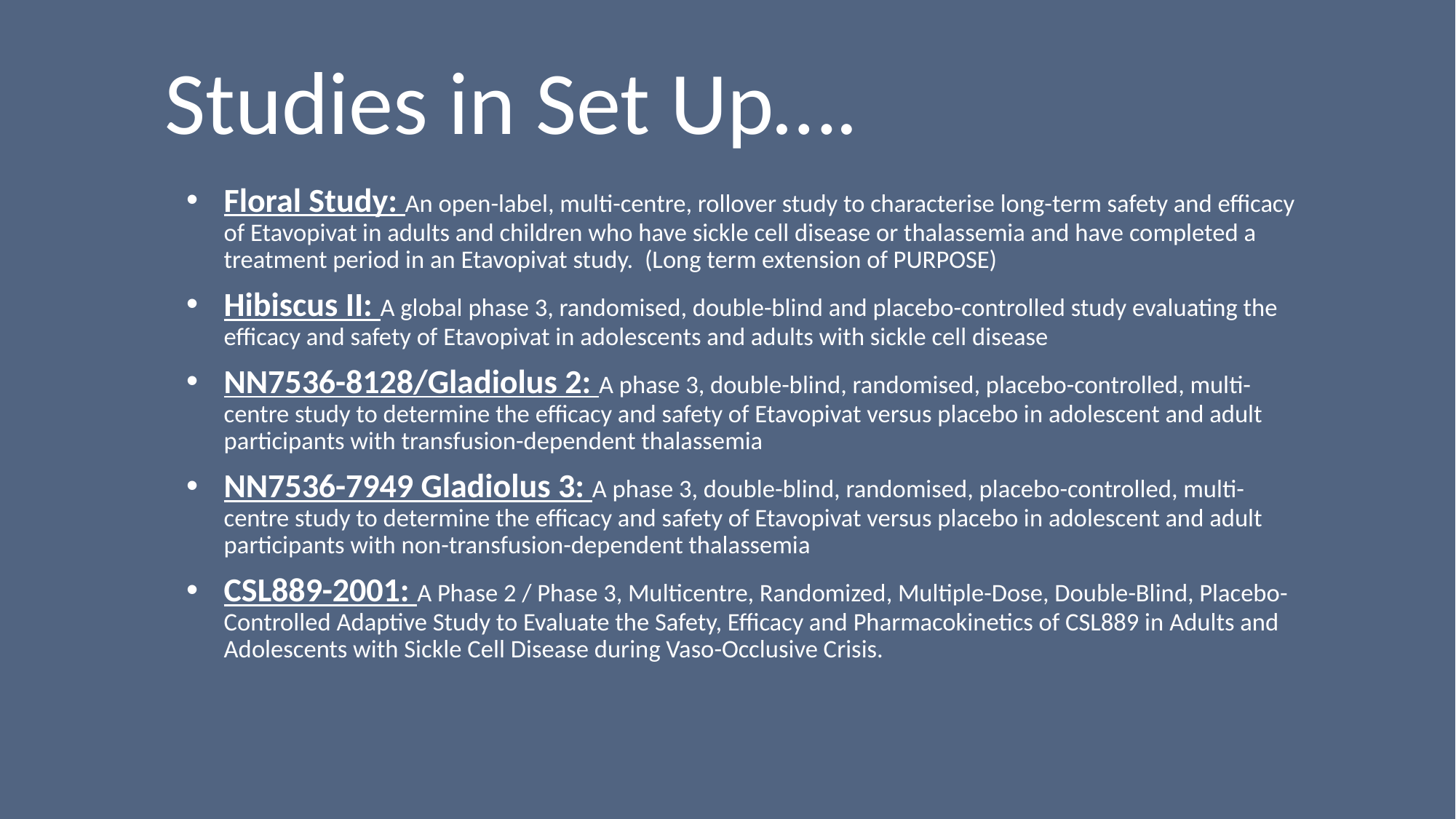

# Studies in Set Up….
Floral Study: An open-label, multi-centre, rollover study to characterise long-term safety and efficacy of Etavopivat in adults and children who have sickle cell disease or thalassemia and have completed a treatment period in an Etavopivat study.  (Long term extension of PURPOSE)
Hibiscus II: A global phase 3, randomised, double-blind and placebo-controlled study evaluating the efficacy and safety of Etavopivat in adolescents and adults with sickle cell disease
NN7536-8128/Gladiolus 2: A phase 3, double-blind, randomised, placebo-controlled, multi-centre study to determine the efficacy and safety of Etavopivat versus placebo in adolescent and adult participants with transfusion-dependent thalassemia
NN7536-7949 Gladiolus 3: A phase 3, double-blind, randomised, placebo-controlled, multi-centre study to determine the efficacy and safety of Etavopivat versus placebo in adolescent and adult participants with non-transfusion-dependent thalassemia
CSL889-2001: A Phase 2 / Phase 3, Multicentre, Randomized, Multiple-Dose, Double-Blind, Placebo-Controlled Adaptive Study to Evaluate the Safety, Efficacy and Pharmacokinetics of CSL889 in Adults and Adolescents with Sickle Cell Disease during Vaso-Occlusive Crisis.